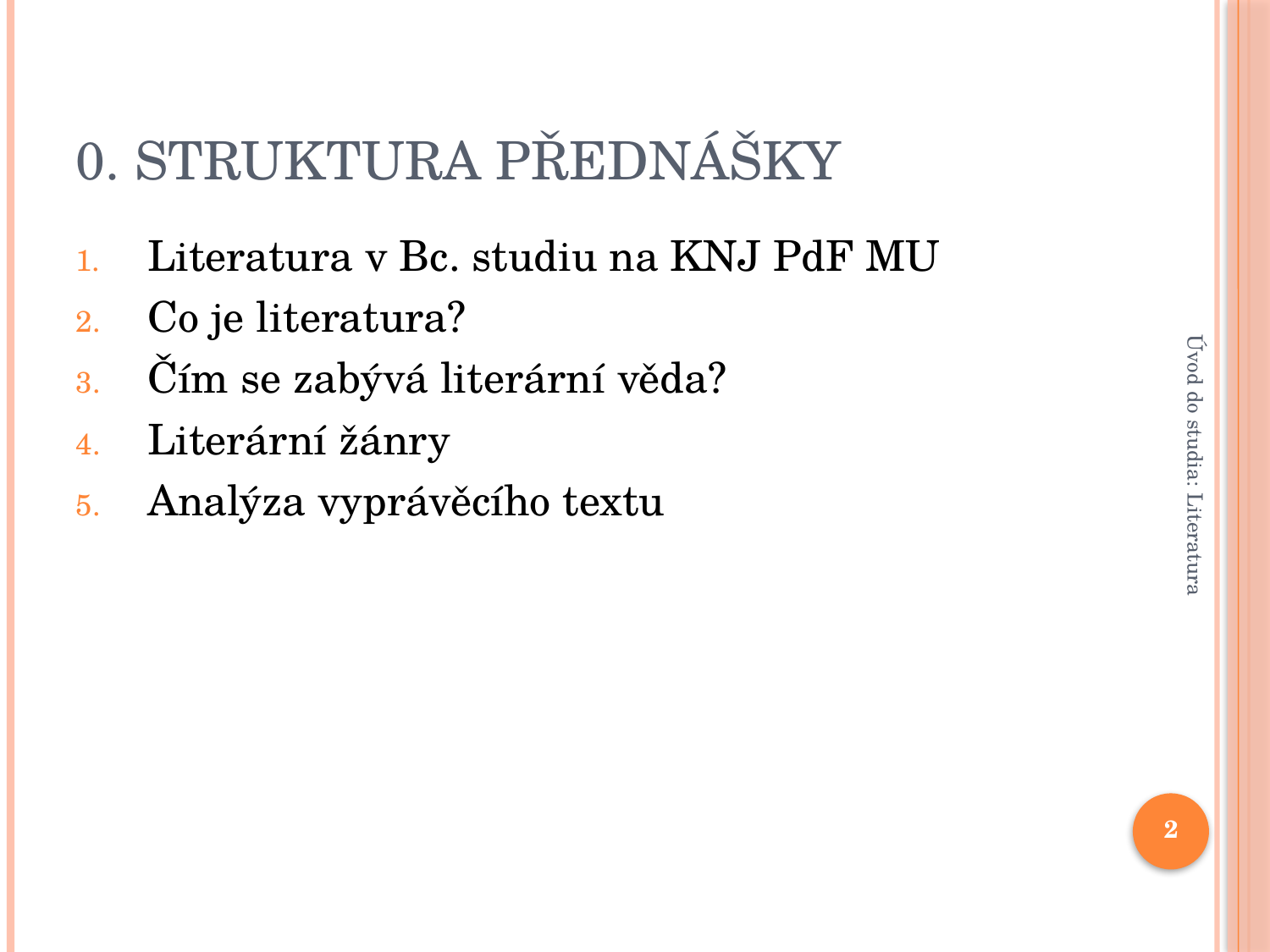

# 0. Struktura přednášky
Literatura v Bc. studiu na KNJ PdF MU
Co je literatura?
Čím se zabývá literární věda?
Literární žánry
Analýza vyprávěcího textu

Úvod do studia: Literatura
2